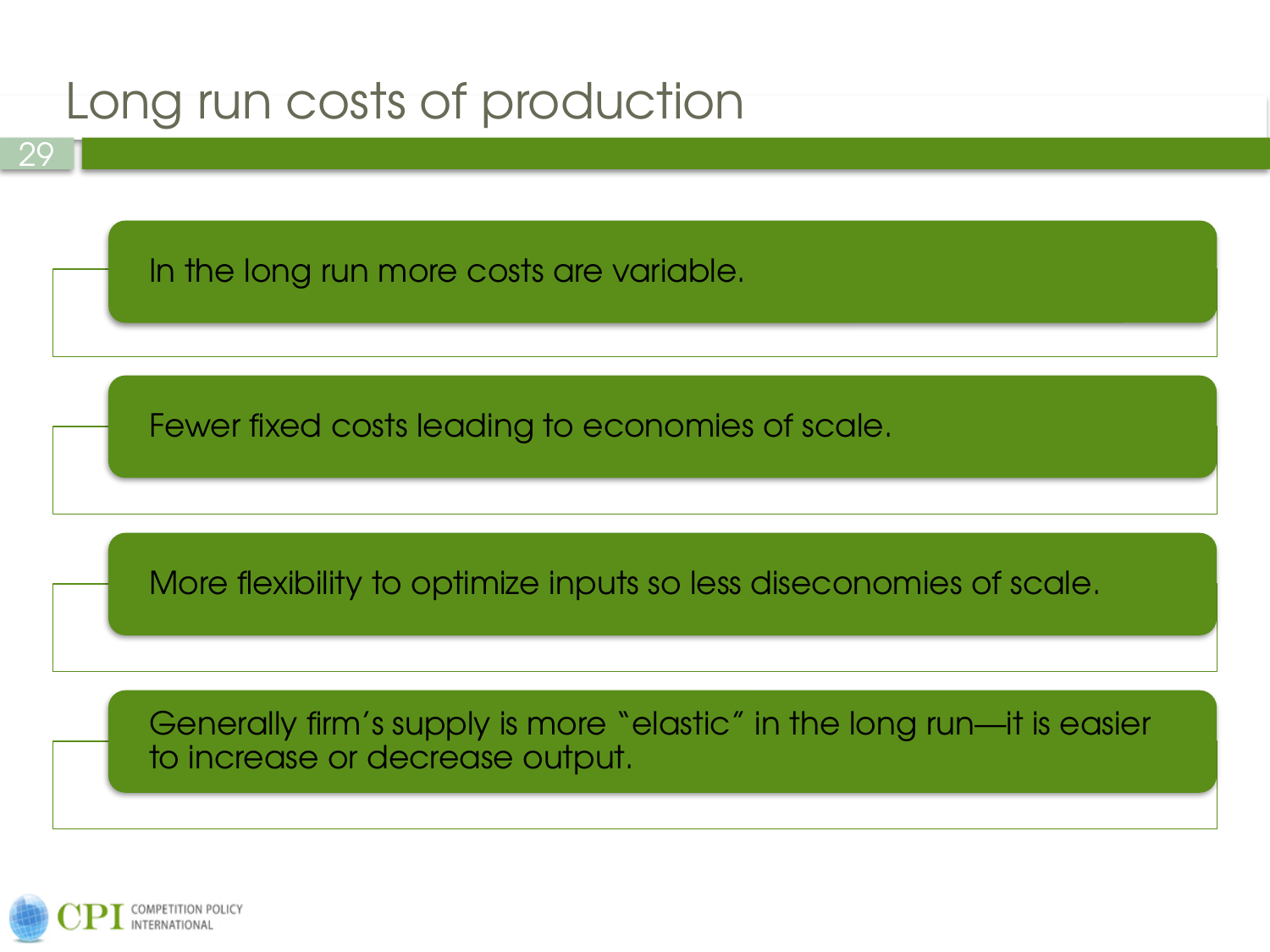

# Long run costs of production
In the long run more costs are variable.
Fewer fixed costs leading to economies of scale.
More flexibility to optimize inputs so less diseconomies of scale.
Generally firm’s supply is more “elastic” in the long run—it is easier to increase or decrease output.